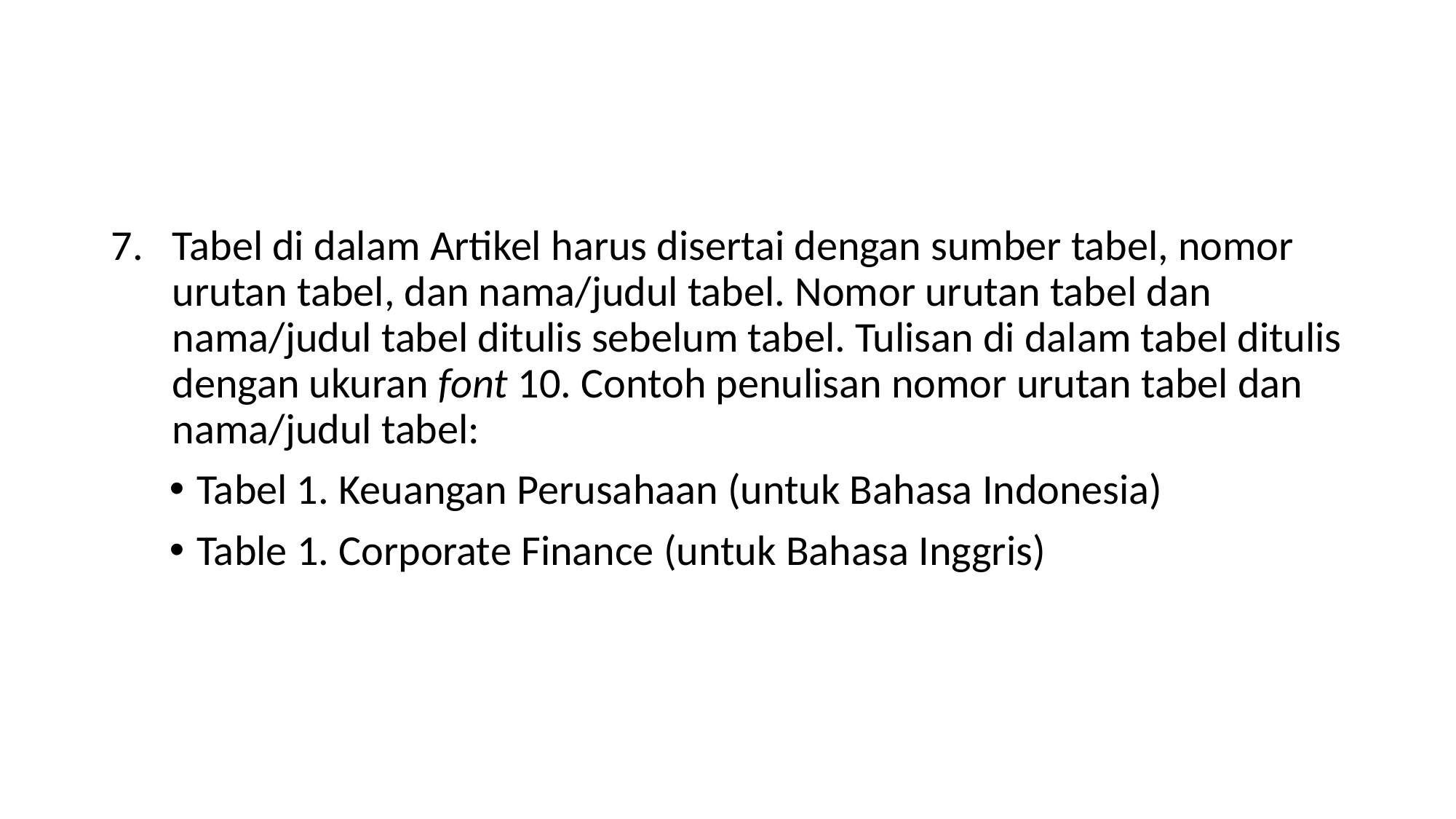

#
Tabel di dalam Artikel harus disertai dengan sumber tabel, nomor urutan tabel, dan nama/judul tabel. Nomor urutan tabel dan nama/judul tabel ditulis sebelum tabel. Tulisan di dalam tabel ditulis dengan ukuran font 10. Contoh penulisan nomor urutan tabel dan nama/judul tabel:
Tabel 1. Keuangan Perusahaan (untuk Bahasa Indonesia)
Table 1. Corporate Finance (untuk Bahasa Inggris)